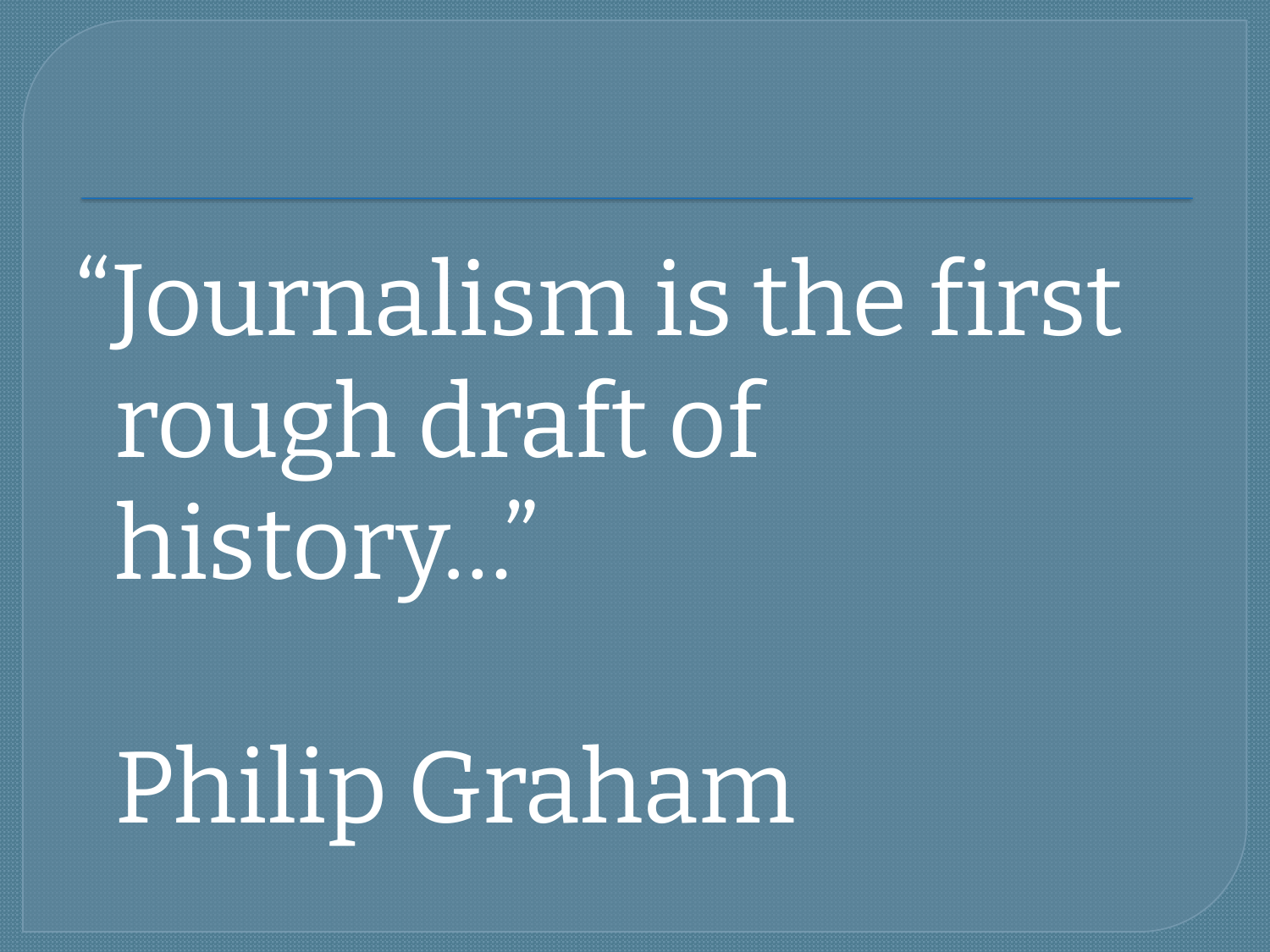

#

“Journalism is the first rough draft of history…”

		Philip Graham